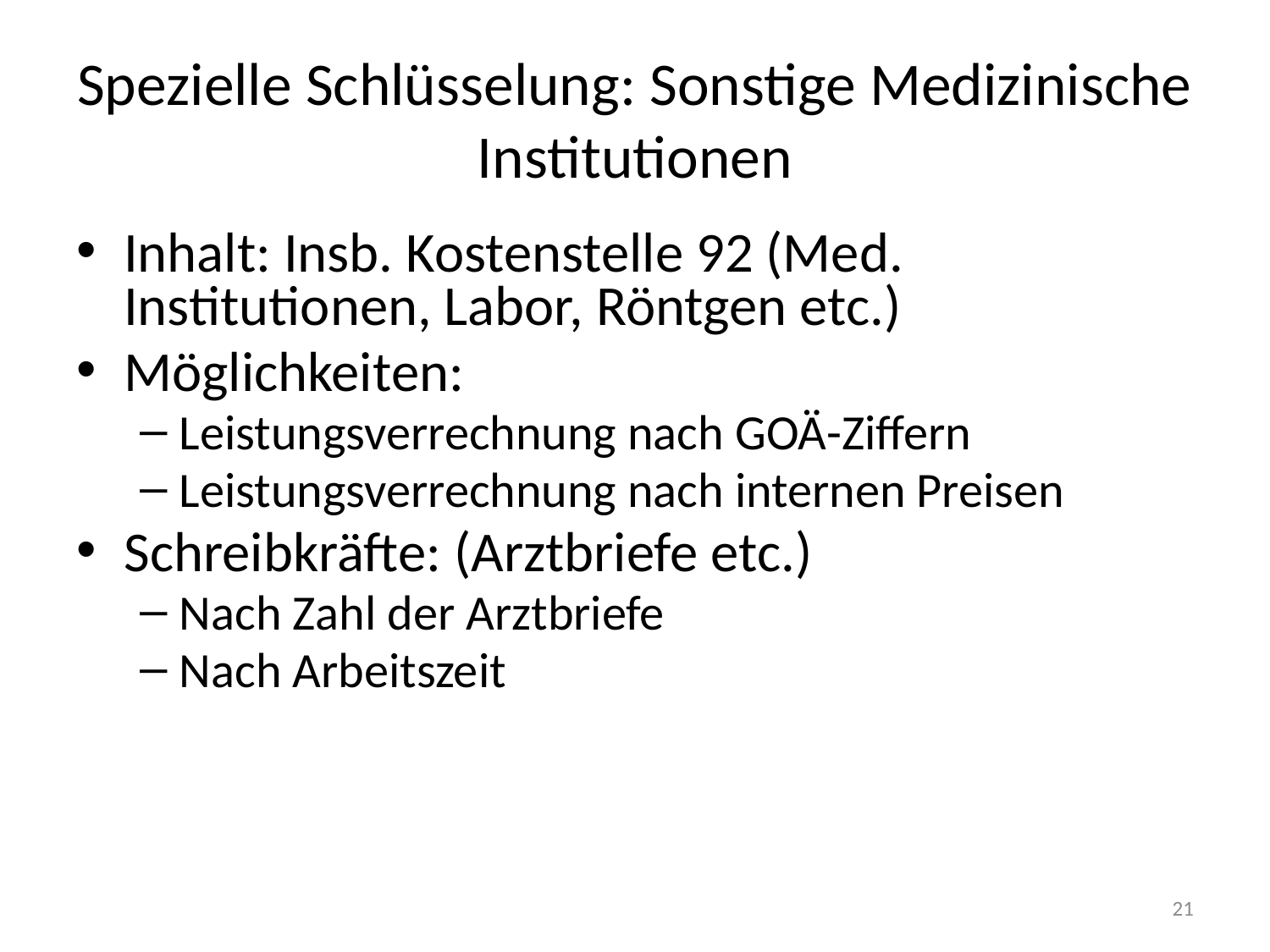

# Spezielle Schlüsselung: Sonstige Medizinische Institutionen
Inhalt: Insb. Kostenstelle 92 (Med. Institutionen, Labor, Röntgen etc.)
Möglichkeiten:
Leistungsverrechnung nach GOÄ-Ziffern
Leistungsverrechnung nach internen Preisen
Schreibkräfte: (Arztbriefe etc.)
Nach Zahl der Arztbriefe
Nach Arbeitszeit
21